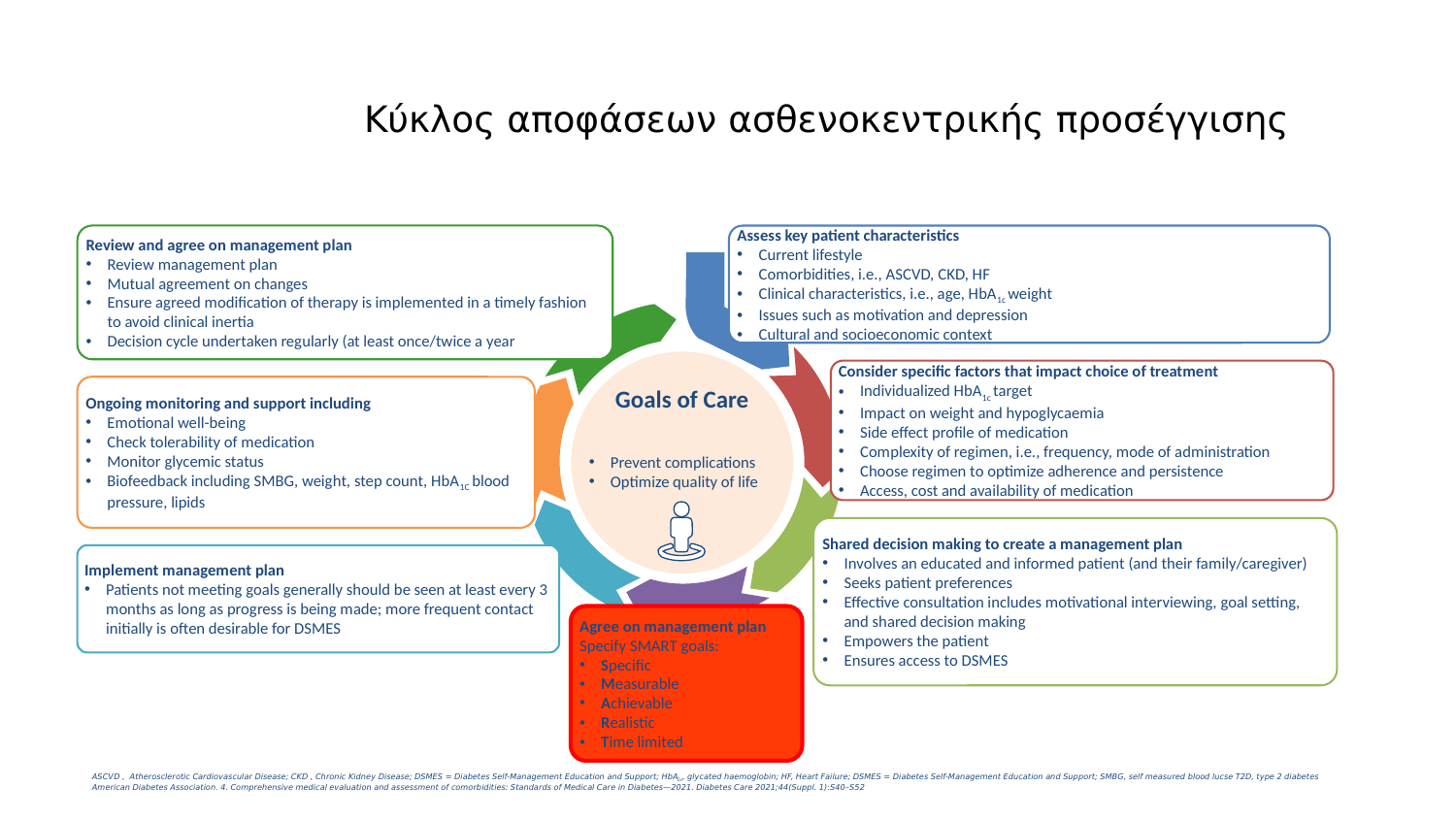

# Κύκλος αποφάσεων ασθενοκεντρικής προσέγγισης
Review and agree on management plan
Review management plan
Mutual agreement on changes
Ensure agreed modification of therapy is implemented in a timely fashion to avoid clinical inertia
Decision cycle undertaken regularly (at least once/twice a year
Assess key patient characteristics
Current lifestyle
Comorbidities, i.e., ASCVD, CKD, HF
Clinical characteristics, i.e., age, HbA1c weight
Issues such as motivation and depression
Cultural and socioeconomic context

Goals of Care
Consider specific factors that impact choice of treatment
Individualized HbA1c target
Impact on weight and hypoglycaemia
Side effect profile of medication
Complexity of regimen, i.e., frequency, mode of administration
Choose regimen to optimize adherence and persistence
Access, cost and availability of medication
Ongoing monitoring and support including
Emotional well-being
Check tolerability of medication
Monitor glycemic status
Biofeedback including SMBG, weight, step count, HbA1C blood pressure, lipids
Prevent complications
Optimize quality of life

Shared decision making to create a management plan
Involves an educated and informed patient (and their family/caregiver)
Seeks patient preferences
Effective consultation includes motivational interviewing, goal setting, and shared decision making
Empowers the patient
Ensures access to DSMES
Implement management plan
Patients not meeting goals generally should be seen at least every 3 months as long as progress is being made; more frequent contact initially is often desirable for DSMES
Agree on management plan
Specify SMART goals:
Specific
Measurable
Achievable
Realistic
Time limited
ASCVD ,  Atherosclerotic Cardiovascular Disease; CKD , Chronic Kidney Disease; DSMES = Diabetes Self-Management Education and Support; HbA1c, glycated haemoglobin; HF, Heart Failure; DSMES = Diabetes Self-Management Education and Support; SMBG, self measured blood lucse T2D, type 2 diabetes
American Diabetes Association. 4. Comprehensive medical evaluation and assessment of comorbidities: Standards of Medical Care in Diabetes—2021. Diabetes Care 2021;44(Suppl. 1):S40–S52